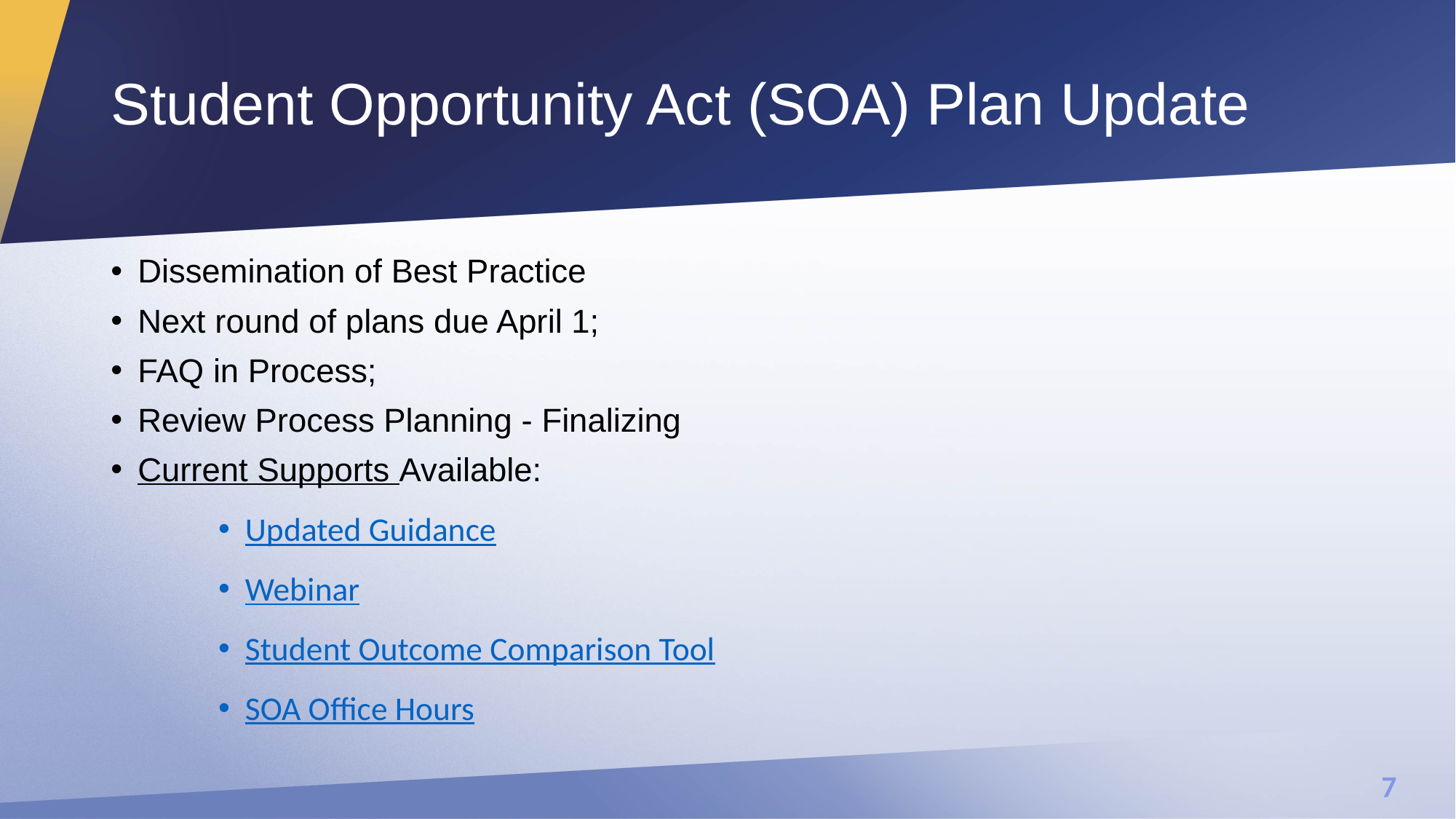

# Student Opportunity Act (SOA) Plan Update
Dissemination of Best Practice
Next round of plans due April 1;
FAQ in Process;
Review Process Planning - Finalizing
Current Supports Available:
Updated Guidance
Webinar
Student Outcome Comparison Tool
SOA Office Hours